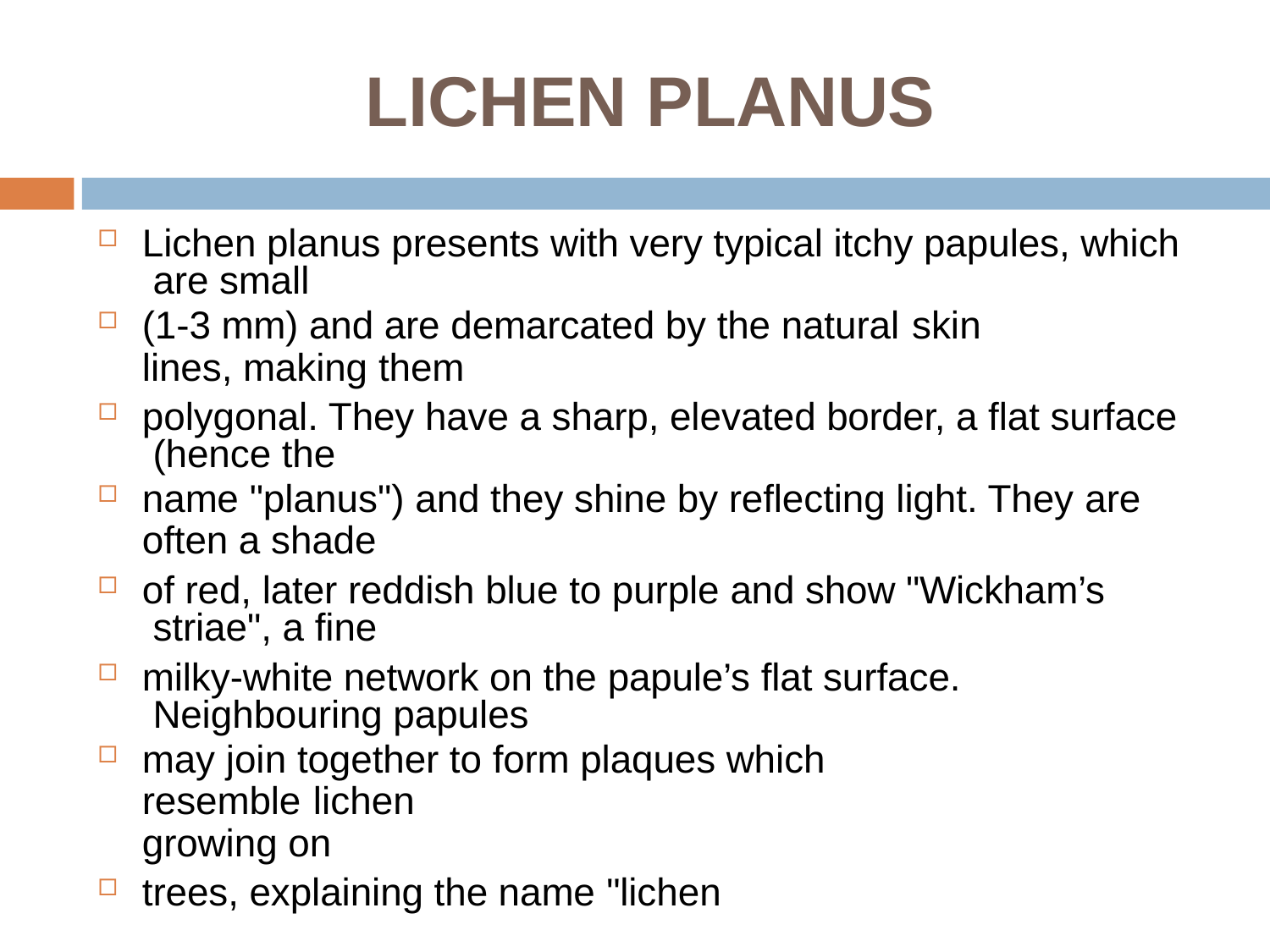

# LICHEN PLANUS
Lichen planus presents with very typical itchy papules, which  are small
(1-3 mm) and are demarcated by the natural skin
lines, making them
polygonal. They have a sharp, elevated border, a flat surface  (hence the
name "planus") and they shine by reflecting light. They are
often a shade
of red, later reddish blue to purple and show "Wickham’s  striae", a fine
milky-white network on the papule’s flat surface.  Neighbouring papules
may join together to form plaques which resemble lichen
growing on
trees, explaining the name "lichen